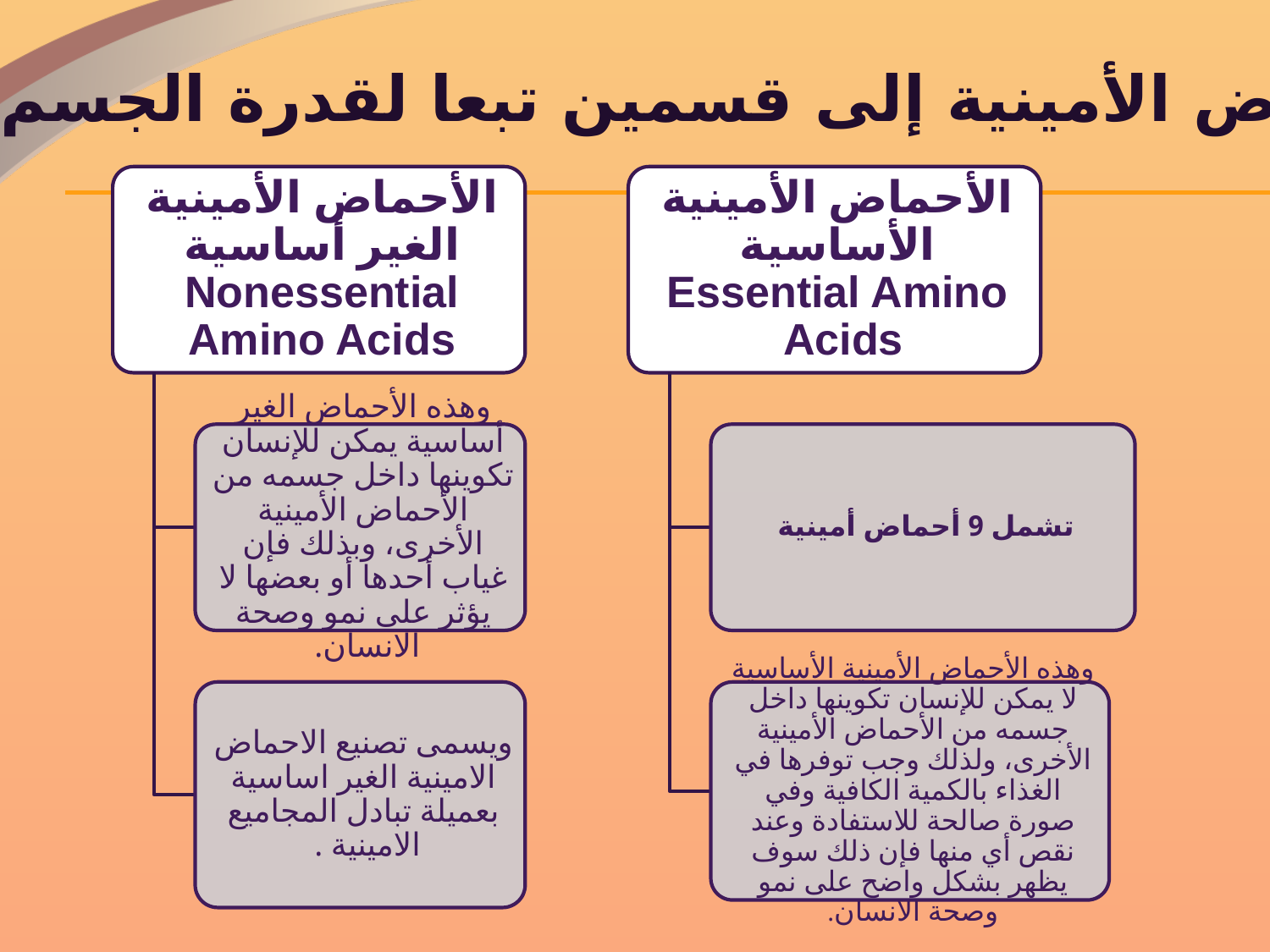

تقسيم الأحماض الأمينية إلى قسمين تبعا لقدرة الجسم على تكوينها
الأحماض الأمينية الغير أساسية Nonessential Amino Acids
وهذه الأحماض الغير أساسية يمكن للإنسان تكوينها داخل جسمه من الأحماض الأمينية الأخرى، وبذلك فإن غياب أحدها أو بعضها لا يؤثر على نمو وصحة الانسان.
ويسمى تصنيع الاحماض الامينية الغير اساسية بعميلة تبادل المجاميع الامينية .
الأحماض الأمينية الأساسية Essential Amino Acids
تشمل 9 أحماض أمينية
وهذه الأحماض الأمينية الأساسية لا يمكن للإنسان تكوينها داخل جسمه من الأحماض الأمينية الأخرى، ولذلك وجب توفرها في الغذاء بالكمية الكافية وفي صورة صالحة للاستفادة وعند نقص أي منها فإن ذلك سوف يظهر بشكل واضح على نمو وصحة الانسان.